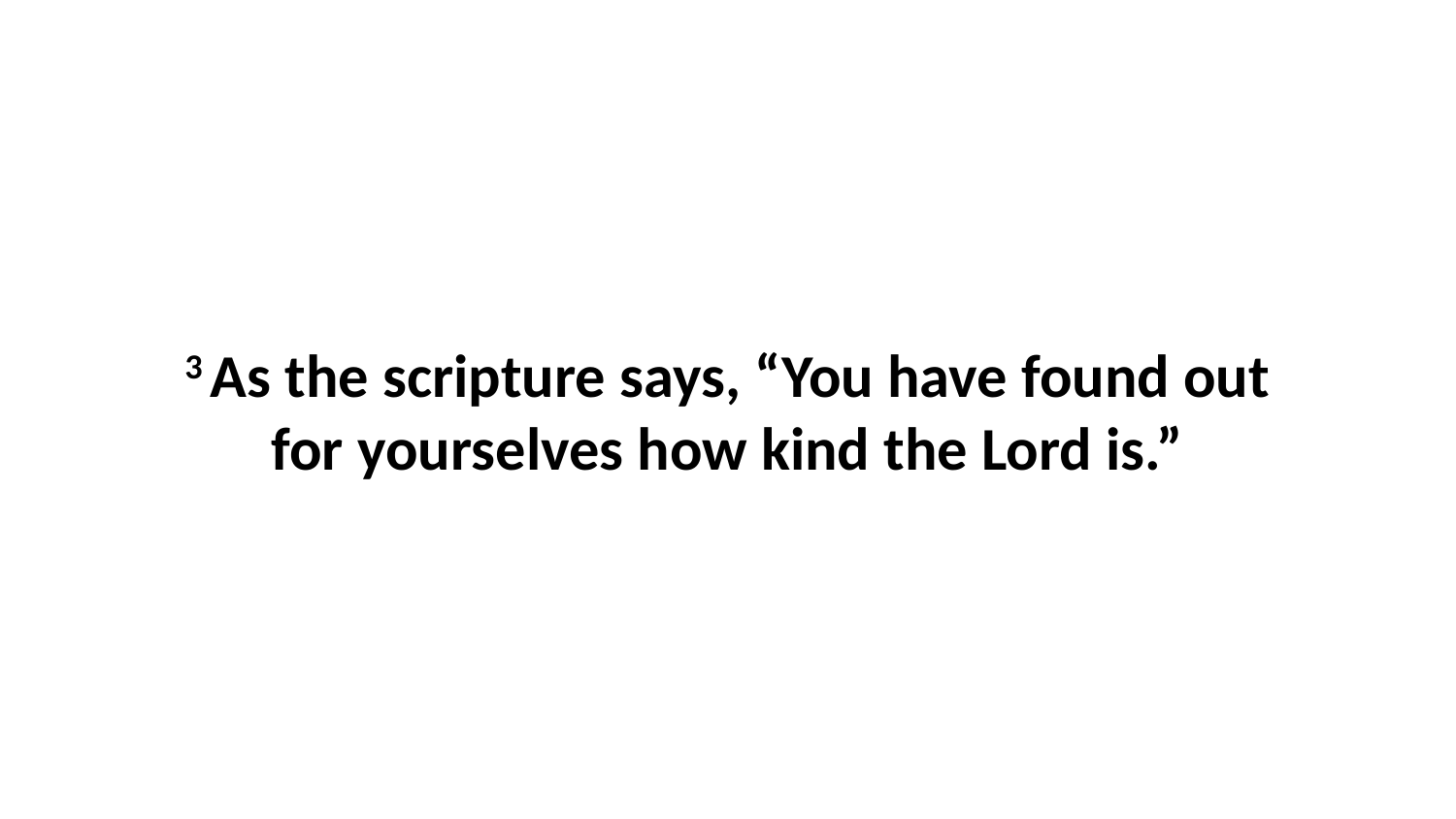

3 As the scripture says, “You have found out for yourselves how kind the Lord is.”